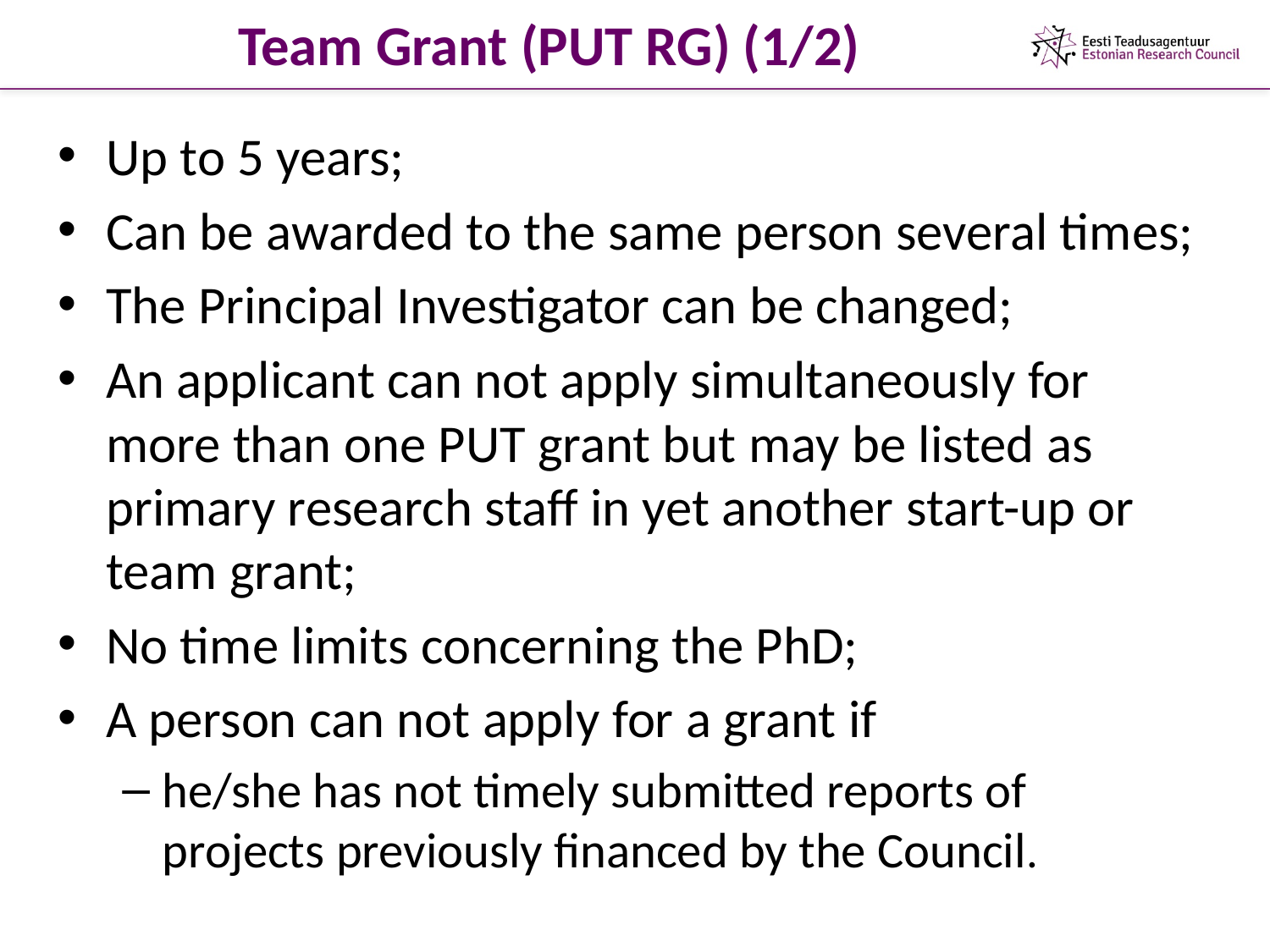

# Team Grant (PUT RG) (1/2)
Up to 5 years;
Can be awarded to the same person several times;
The Principal Investigator can be changed;
An applicant can not apply simultaneously for more than one PUT grant but may be listed as primary research staff in yet another start-up or team grant;
No time limits concerning the PhD;
A person can not apply for a grant if
he/she has not timely submitted reports of projects previously financed by the Council.